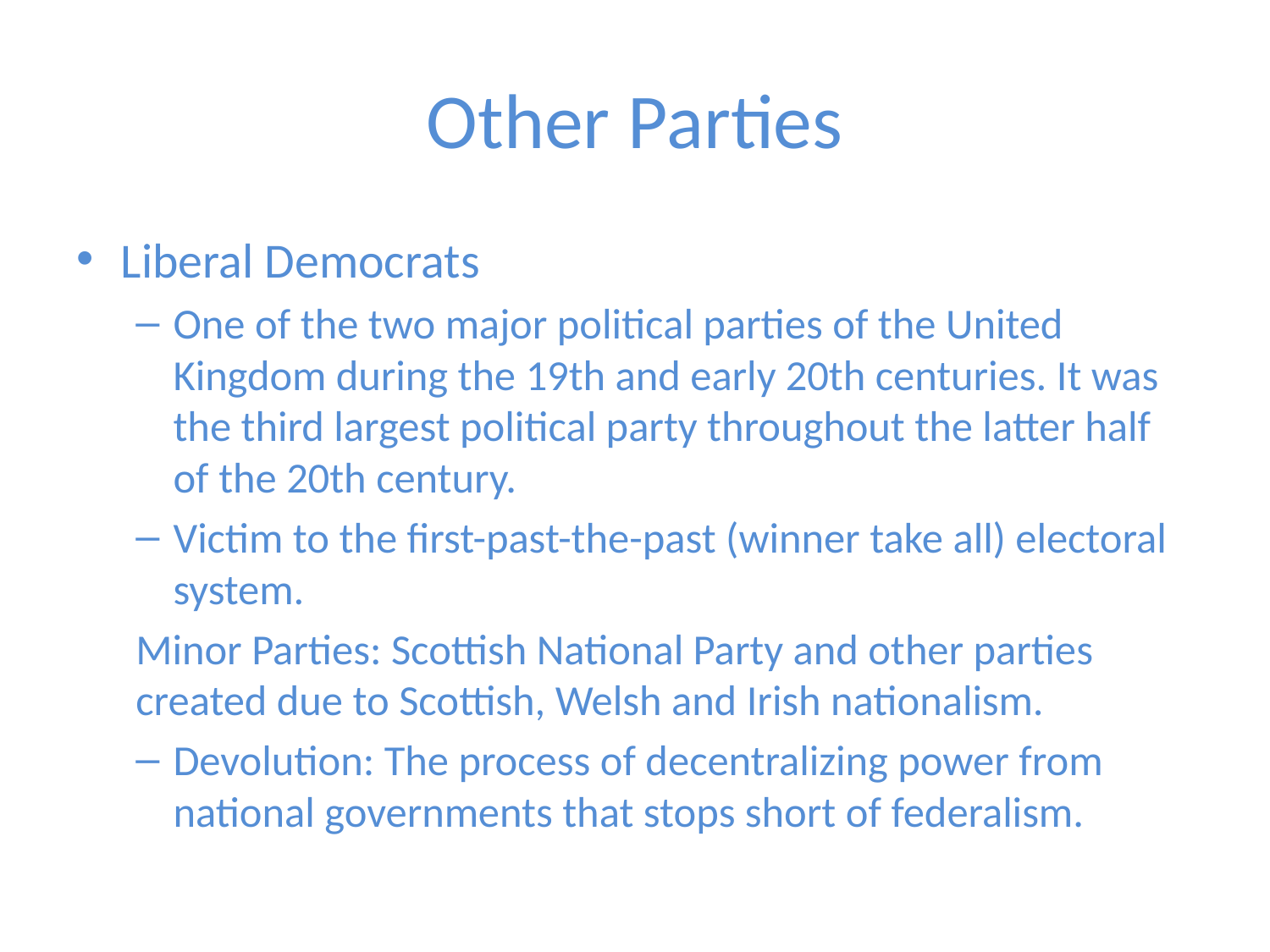

# Other Parties
Liberal Democrats
One of the two major political parties of the United Kingdom during the 19th and early 20th centuries. It was the third largest political party throughout the latter half of the 20th century.
Victim to the first-past-the-past (winner take all) electoral system.
Minor Parties: Scottish National Party and other parties created due to Scottish, Welsh and Irish nationalism.
Devolution: The process of decentralizing power from national governments that stops short of federalism.